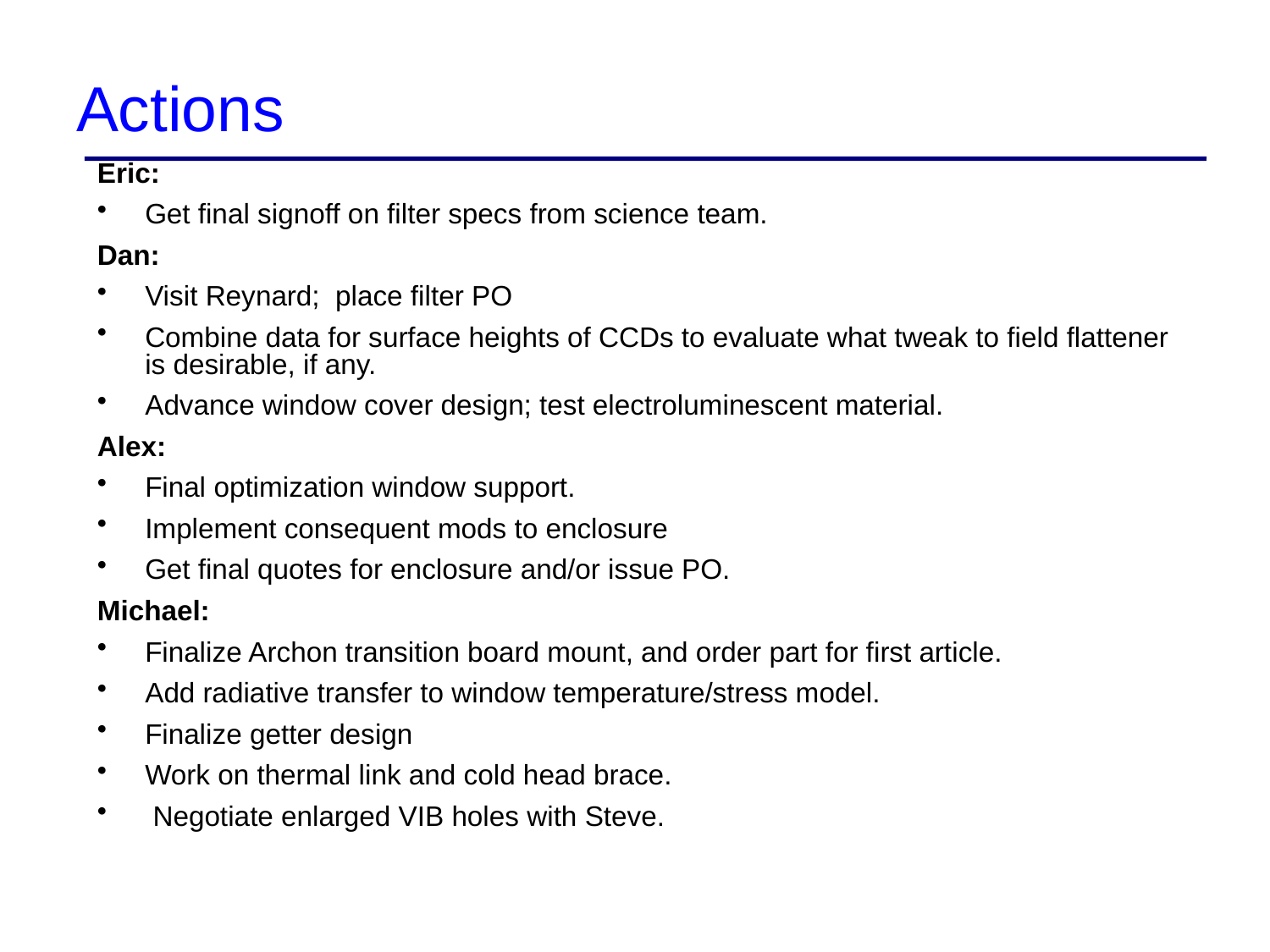

# Actions
Eric:
Get final signoff on filter specs from science team.
Dan:
Visit Reynard;  place filter PO
Combine data for surface heights of CCDs to evaluate what tweak to field flattener is desirable, if any.
Advance window cover design; test electroluminescent material.
Alex:
Final optimization window support.
Implement consequent mods to enclosure
Get final quotes for enclosure and/or issue PO.
Michael:
Finalize Archon transition board mount, and order part for first article.
Add radiative transfer to window temperature/stress model.
Finalize getter design
Work on thermal link and cold head brace.
 Negotiate enlarged VIB holes with Steve.